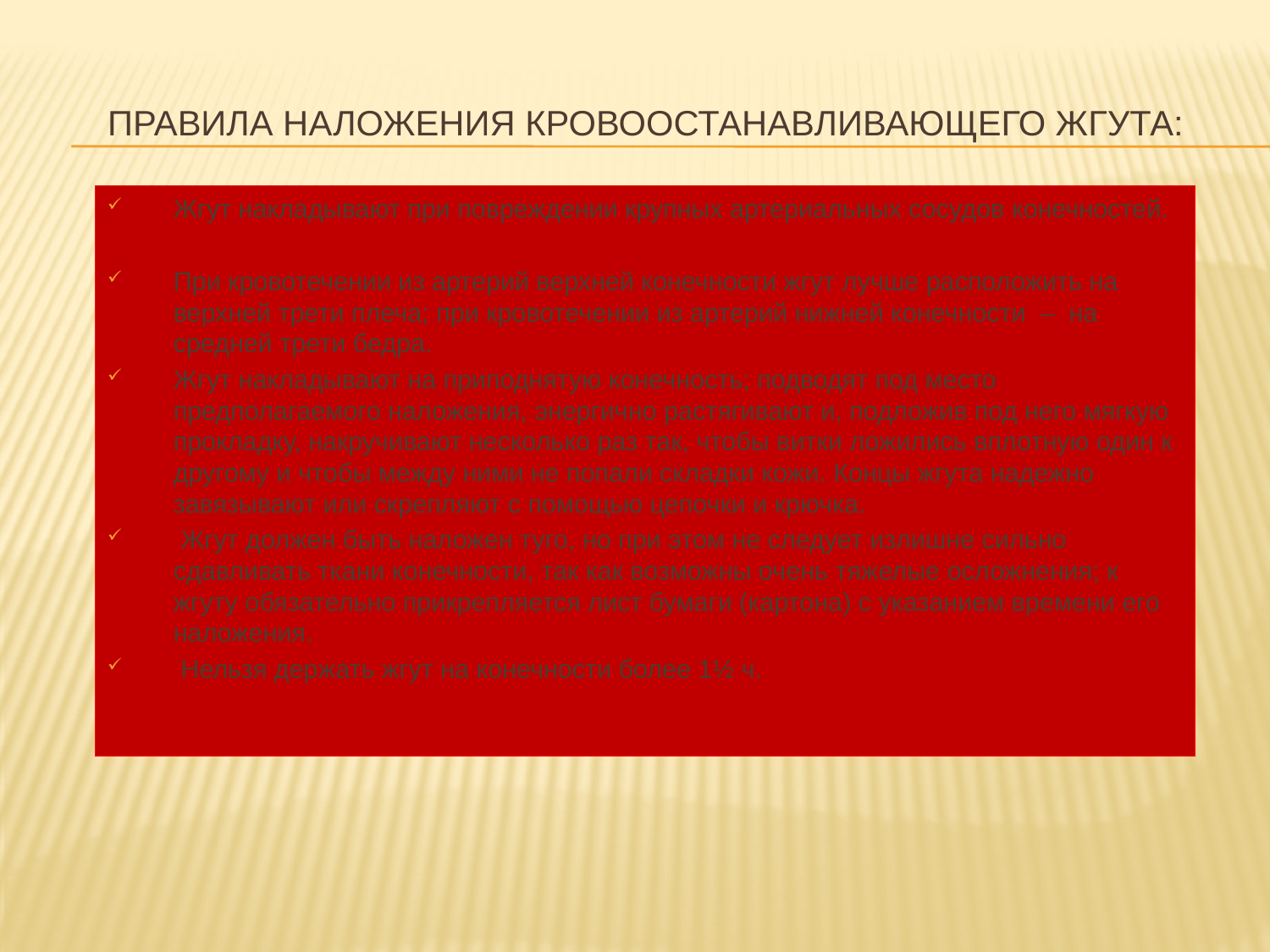

# ПРАВИЛА НАЛОЖЕНИЯ КРОВООСТАНАВЛИВАЮЩЕГО ЖГУТА:
Жгут накладывают при повреждении крупных артериальных сосудов конечностей.

При кровотечении из артерий верхней конечности жгут лучше расположить на верхней трети плеча; при кровотечении из артерий нижней конечности  –  на средней трети бедра.
Жгут накладывают на приподнятую конечность; подводят под место предполагаемого наложения, энергично растягивают и, подложив под него мягкую прокладку, накручивают несколько раз так, чтобы витки ложились вплотную один к другому и чтобы между ними не попали складки кожи. Концы жгута надежно завязывают или скрепляют с помощью цепочки и крючка.
 Жгут должен быть наложен туго, но при этом не следует излишне сильно сдавливать ткани конечности, так как возможны очень тяжелые осложнения; к жгуту обязательно прикрепляется лист бумаги (картона) с указанием времени его наложения.
 Нельзя держать жгут на конечности более 1½ ч.